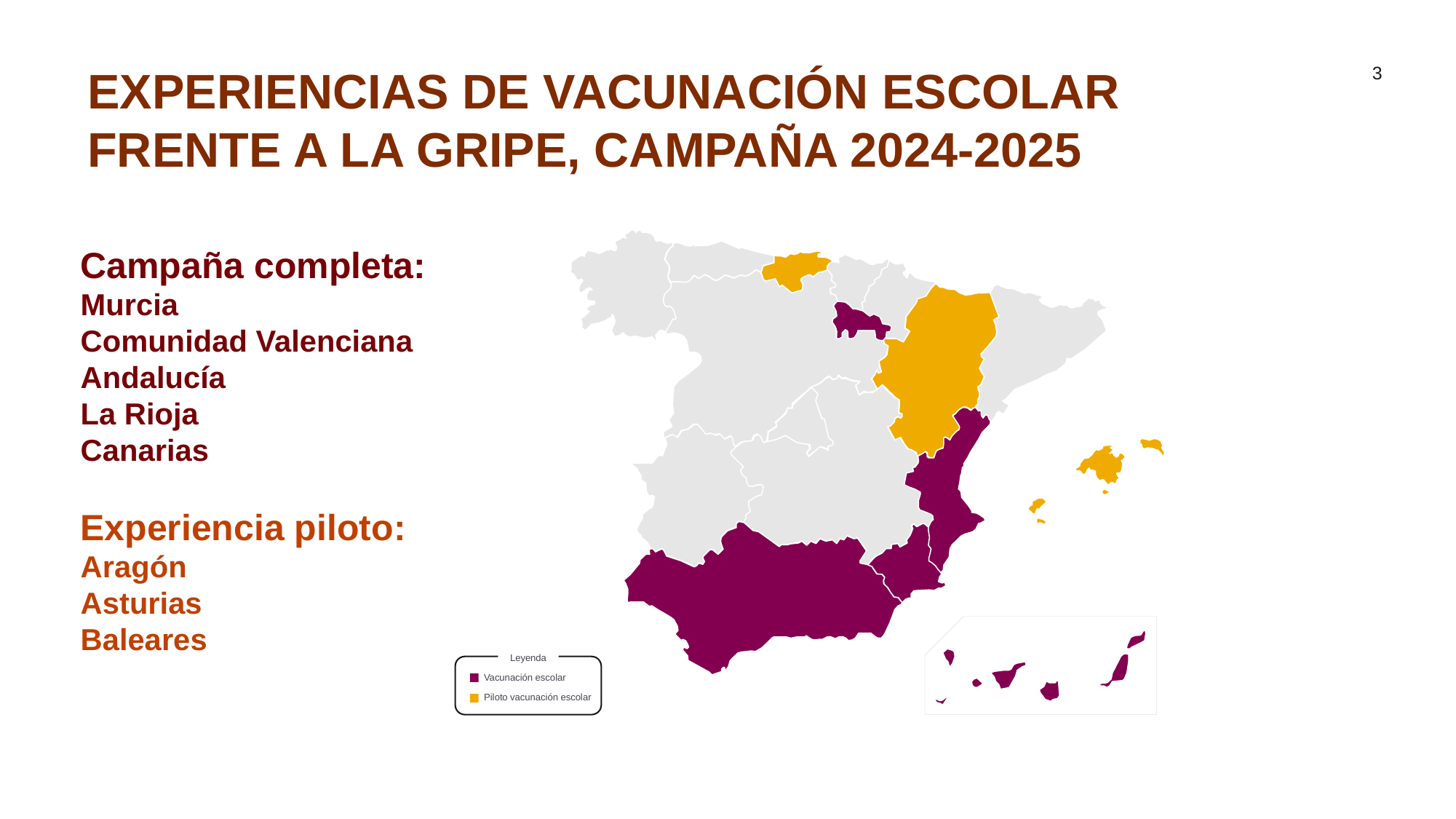

EXPERIENCIAS DE VACUNACIÓN ESCOLAR FRENTE A LA GRIPE, CAMPAÑA 2024-2025

Leyenda

Vacunación escolar

Piloto vacunación escolar
Campaña completa:
Murcia
Comunidad Valenciana
Andalucía
La Rioja
Canarias

Experiencia piloto:
Aragón
Asturias
Baleares